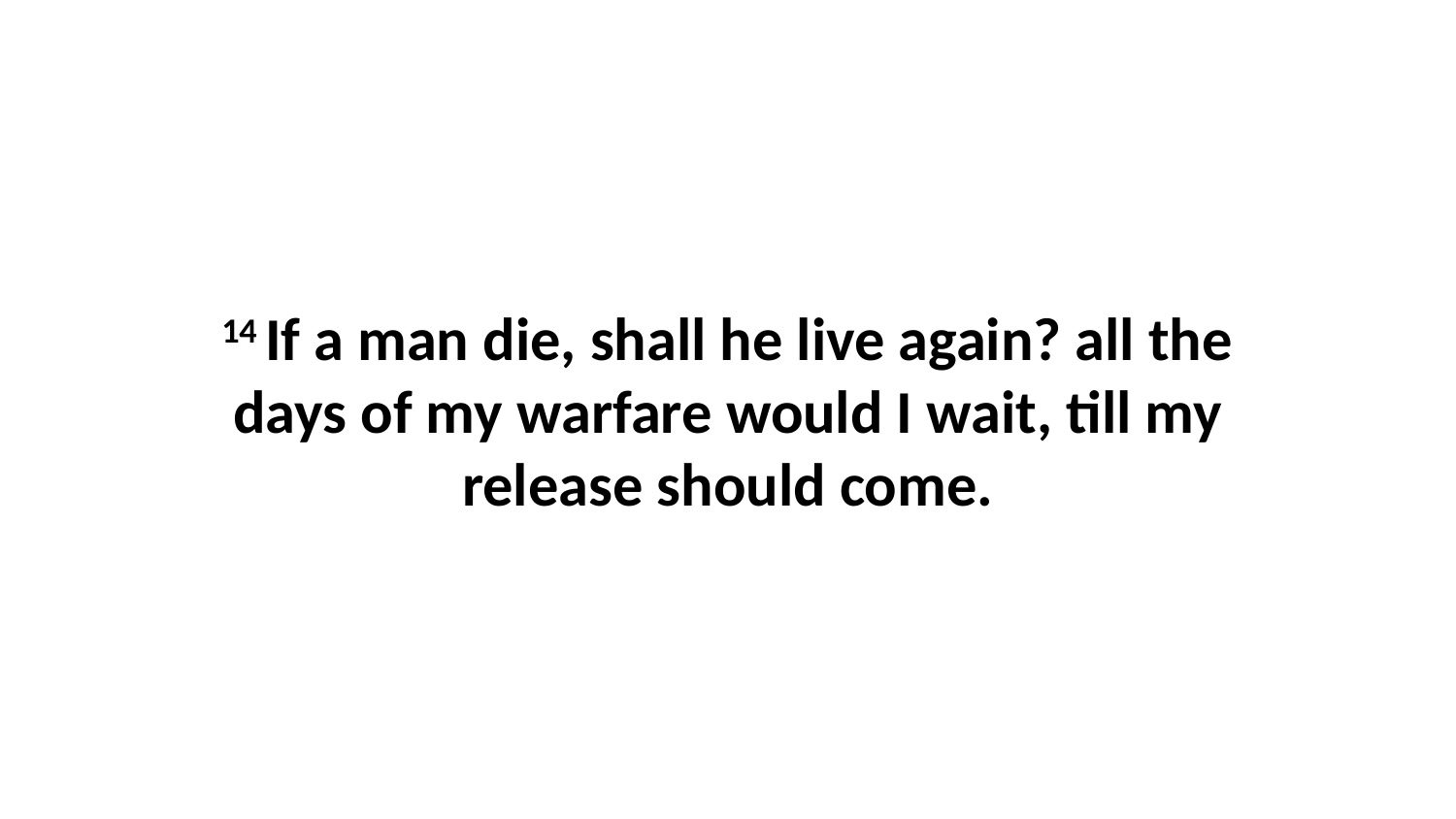

14 If a man die, shall he live again? all the days of my warfare would I wait, till my release should come.